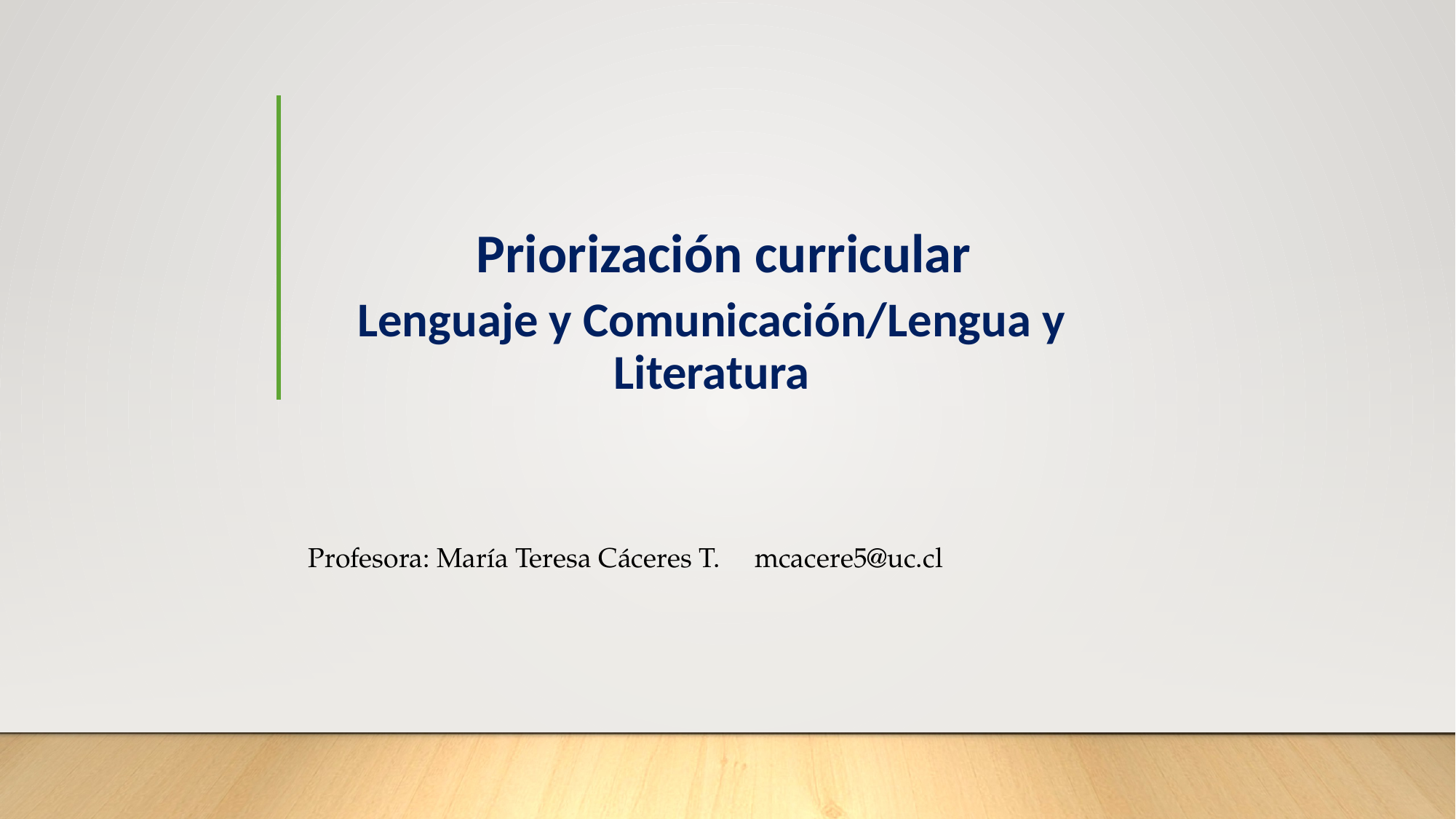

# Priorización curricular Lenguaje y Comunicación/Lengua y Literatura

Profesora: María Teresa Cáceres T.     mcacere5@uc.cl